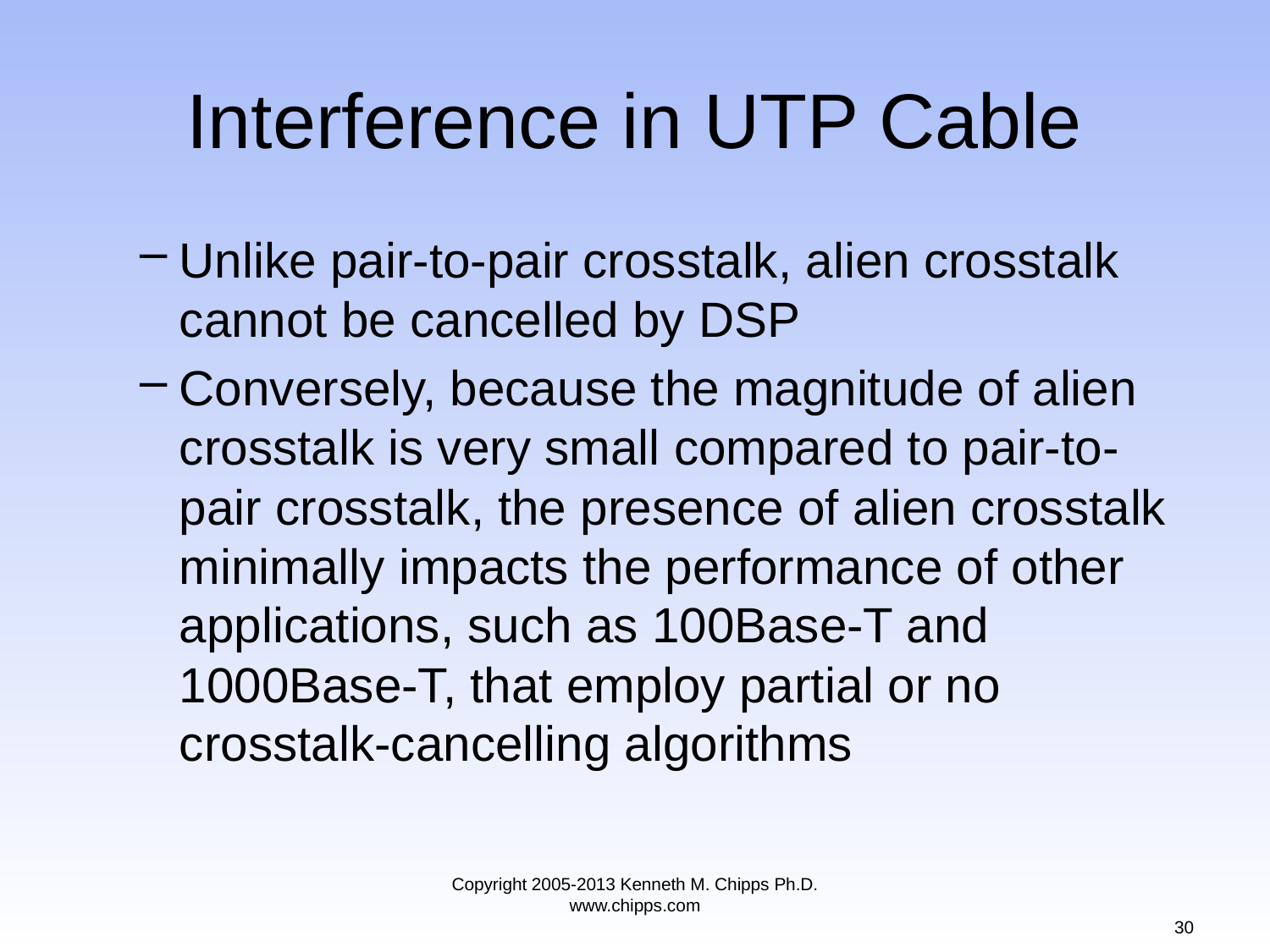

# Interference in UTP Cable
Unlike pair-to-pair crosstalk, alien crosstalk cannot be cancelled by DSP
Conversely, because the magnitude of alien crosstalk is very small compared to pair-to-pair crosstalk, the presence of alien crosstalk minimally impacts the performance of other applications, such as 100Base-T and 1000Base-T, that employ partial or no crosstalk-cancelling algorithms
Copyright 2005-2013 Kenneth M. Chipps Ph.D. www.chipps.com

30